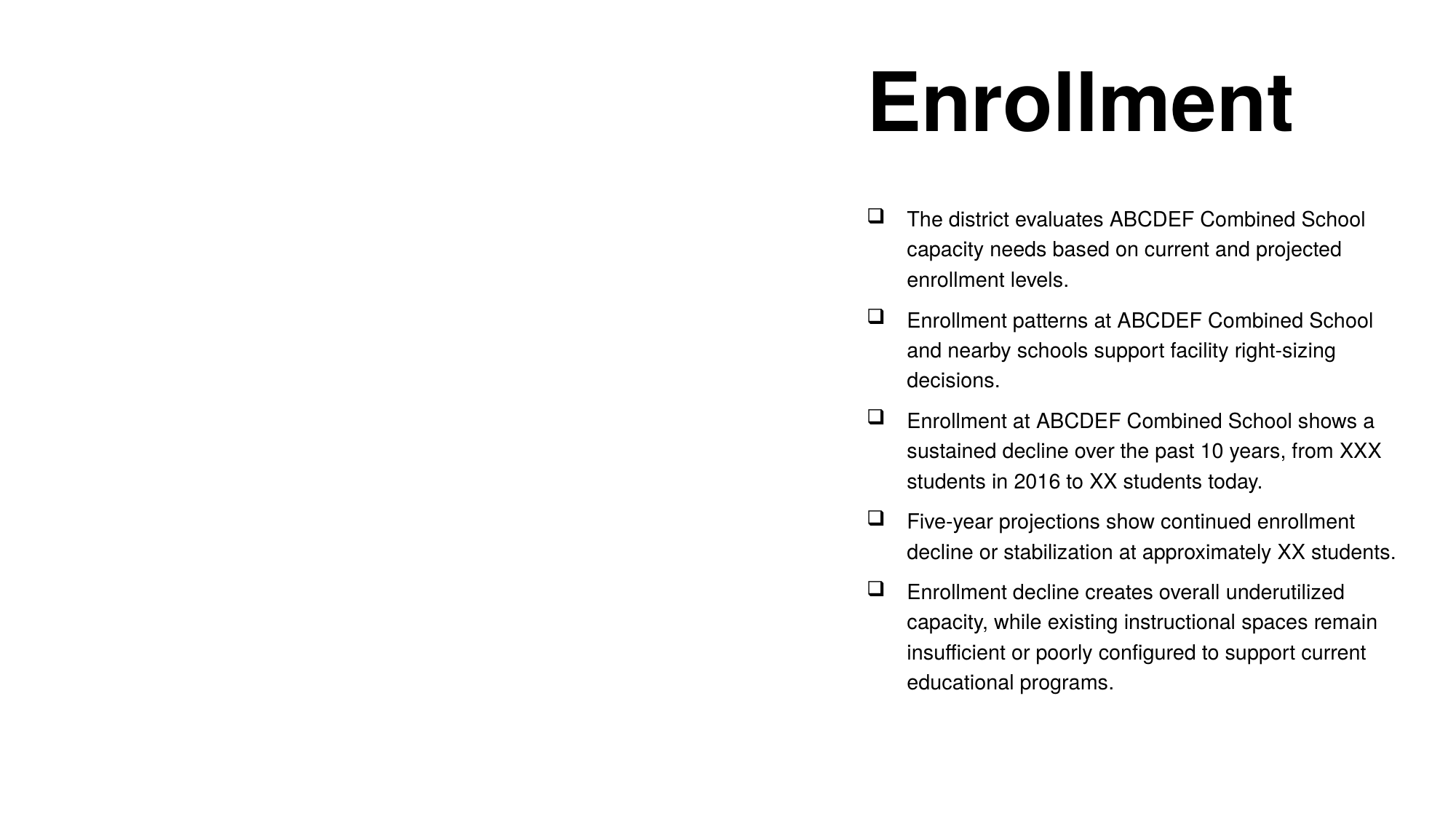

# Enrollment
The district evaluates ABCDEF Combined School capacity needs based on current and projected enrollment levels.
Enrollment patterns at ABCDEF Combined School and nearby schools support facility right-sizing decisions.
Enrollment at ABCDEF Combined School shows a sustained decline over the past 10 years, from XXX students in 2016 to XX students today.
Five-year projections show continued enrollment decline or stabilization at approximately XX students.
Enrollment decline creates overall underutilized capacity, while existing instructional spaces remain insufficient or poorly configured to support current educational programs.